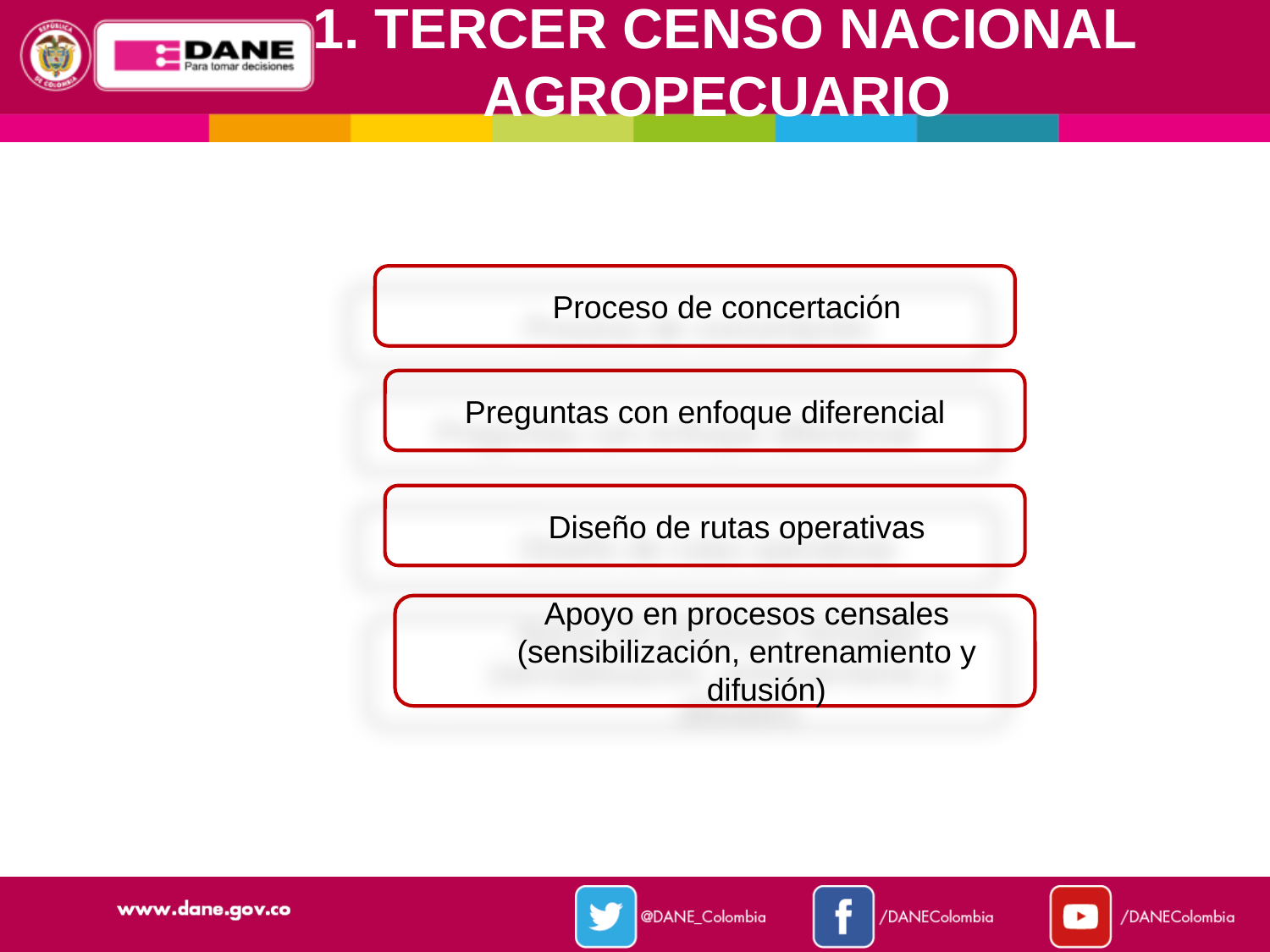

1. TERCER CENSO NACIONAL AGROPECUARIO
Proceso de concertación
Preguntas con enfoque diferencial
Diseño de rutas operativas

Apoyo en procesos censales
(sensibilización, entrenamiento y difusión)